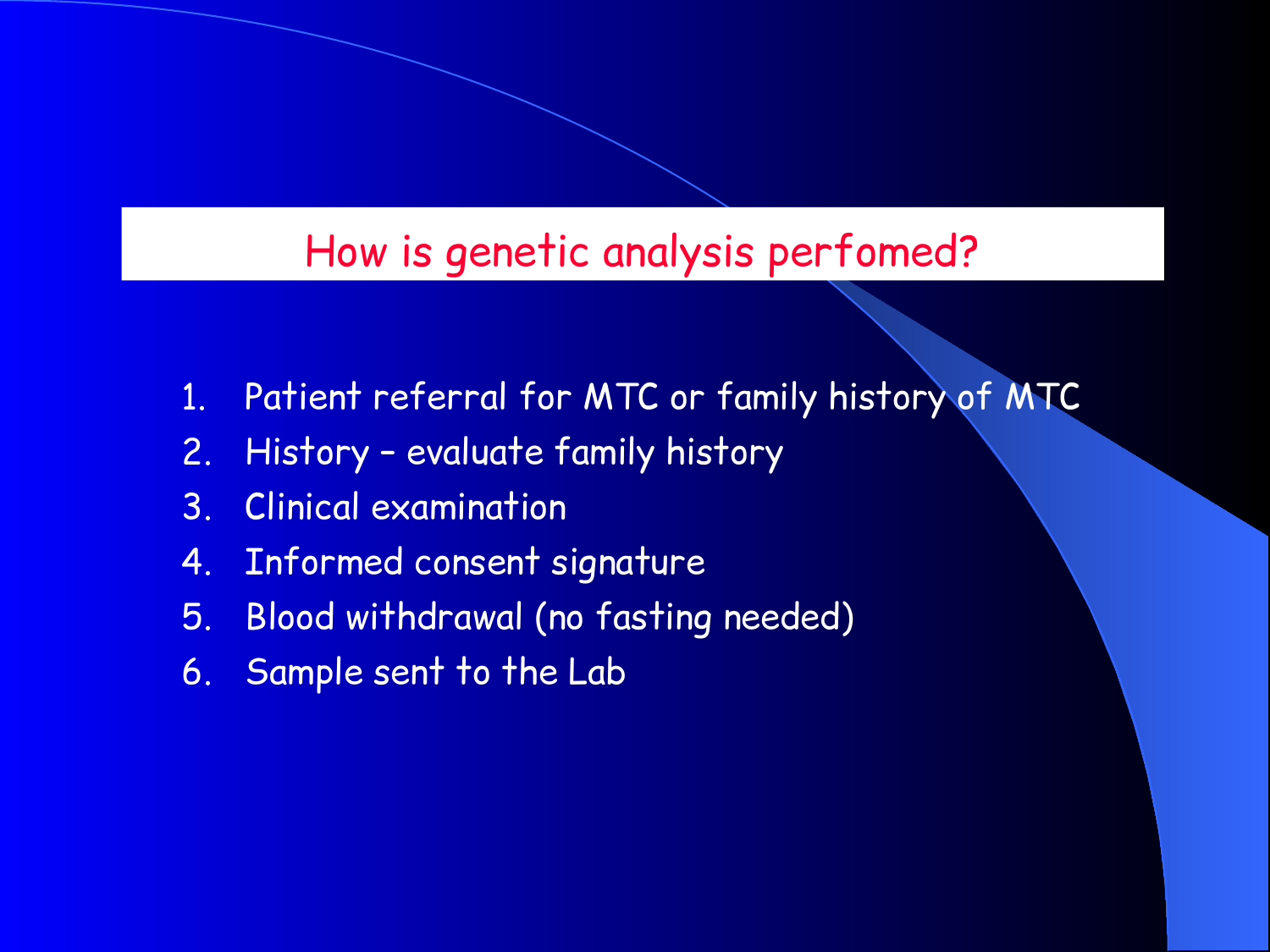

How is genetic analysis perfomed?
Patient referral for MTC or family history of MTC
History – evaluate family history
Clinical examination
Informed consent signature
Blood withdrawal (no fasting needed)
Sample sent to the Lab